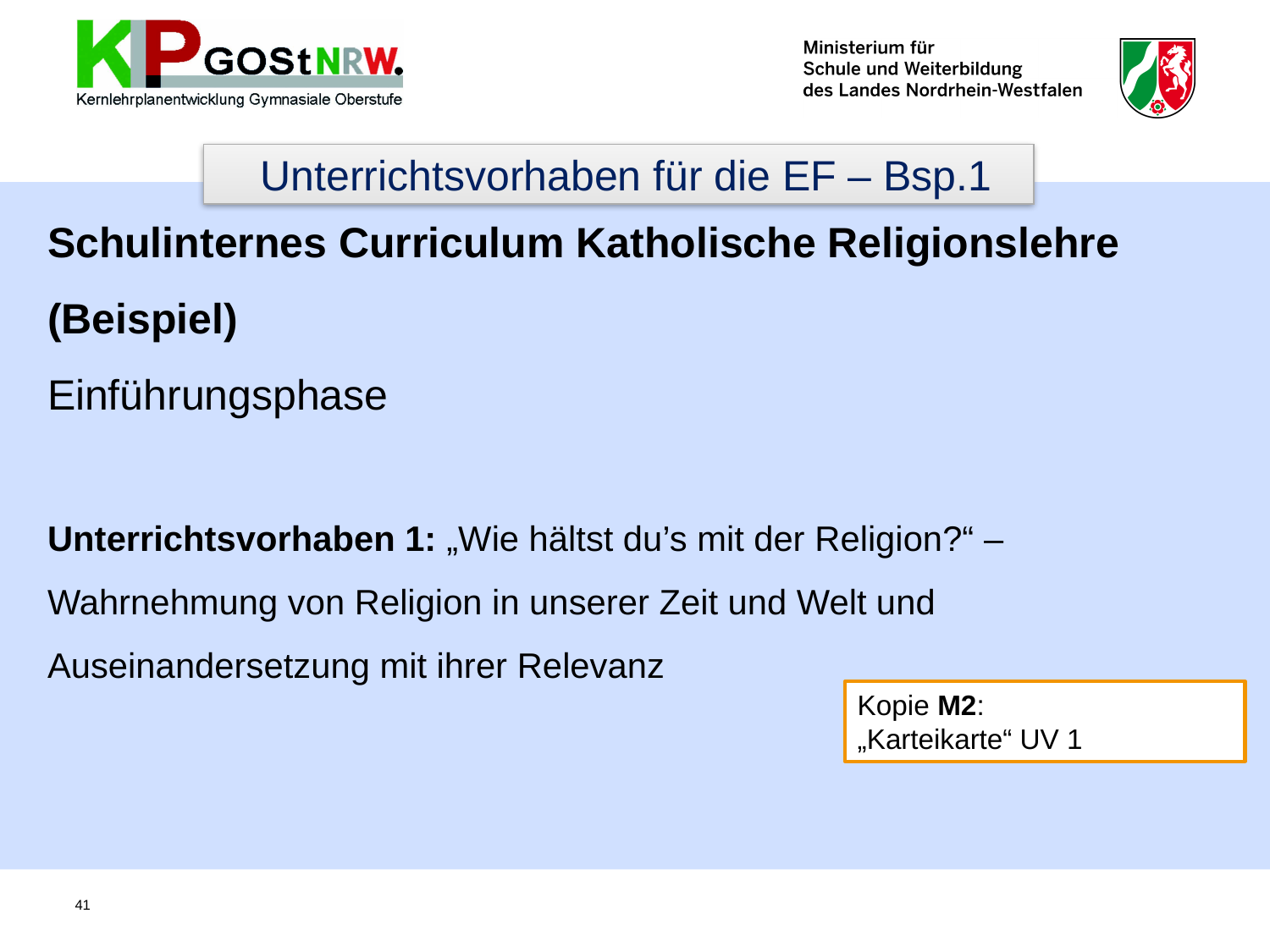

Schulinternes Curriculum Katholische Religionslehre  (Beispiel)
Einführungsphase

Unterrichtsvorhaben 1: „Wie hältst du’s mit der Religion?“ – Wahrnehmung von Religion in unserer Zeit und Welt und Auseinandersetzung mit ihrer Relevanz
Unterrichtsvorhaben für die EF – Bsp.1
Kopie M2:
„Karteikarte“ UV 1
41